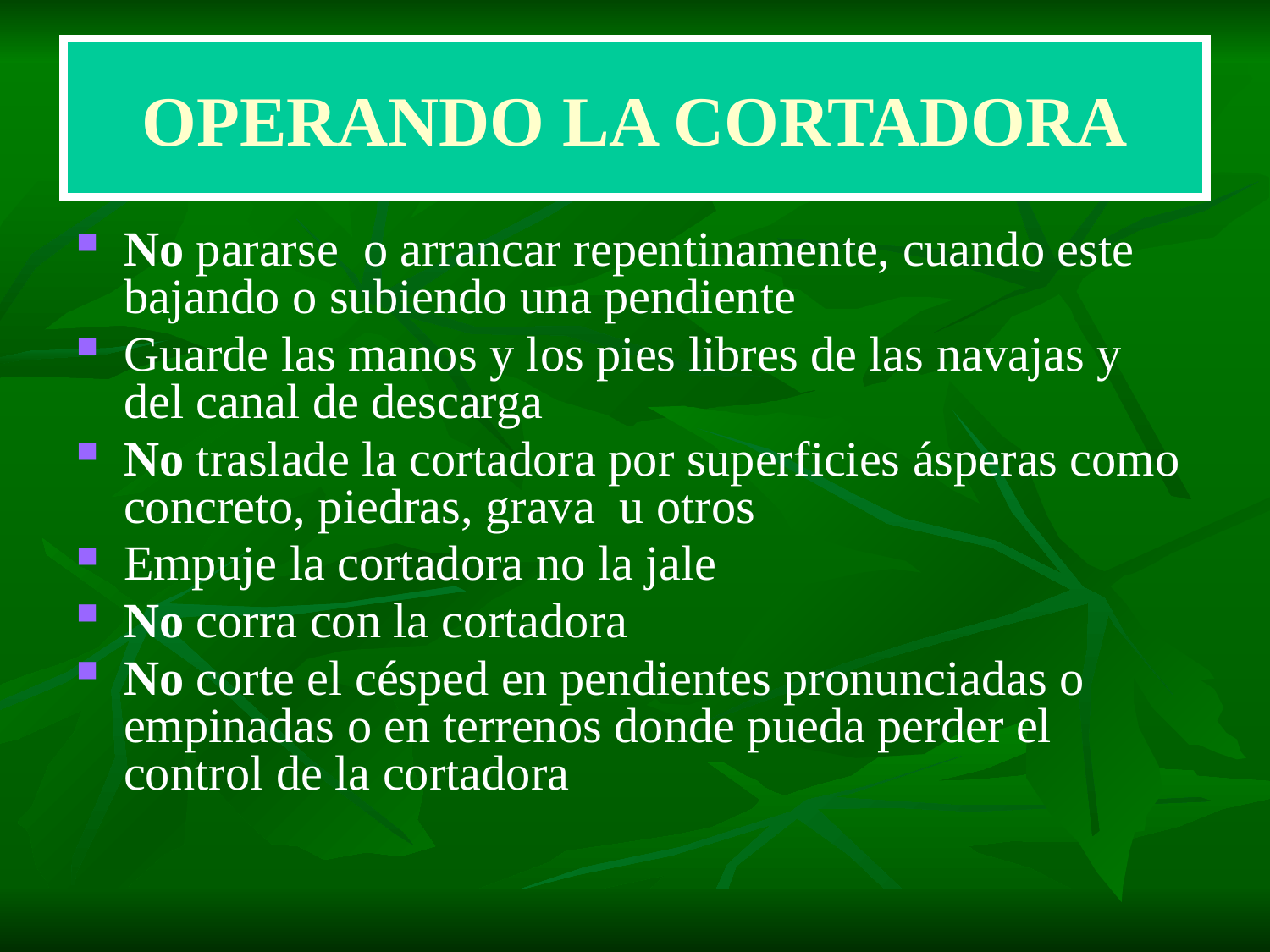

# OPERANDO LA CORTADORA
No pararse  o arrancar repentinamente, cuando este bajando o subiendo una pendiente
Guarde las manos y los pies libres de las navajas y del canal de descarga
No traslade la cortadora por superficies ásperas como  concreto, piedras, grava  u otros
Empuje la cortadora no la jale
No corra con la cortadora
No corte el césped en pendientes pronunciadas o empinadas o en terrenos donde pueda perder el control de la cortadora